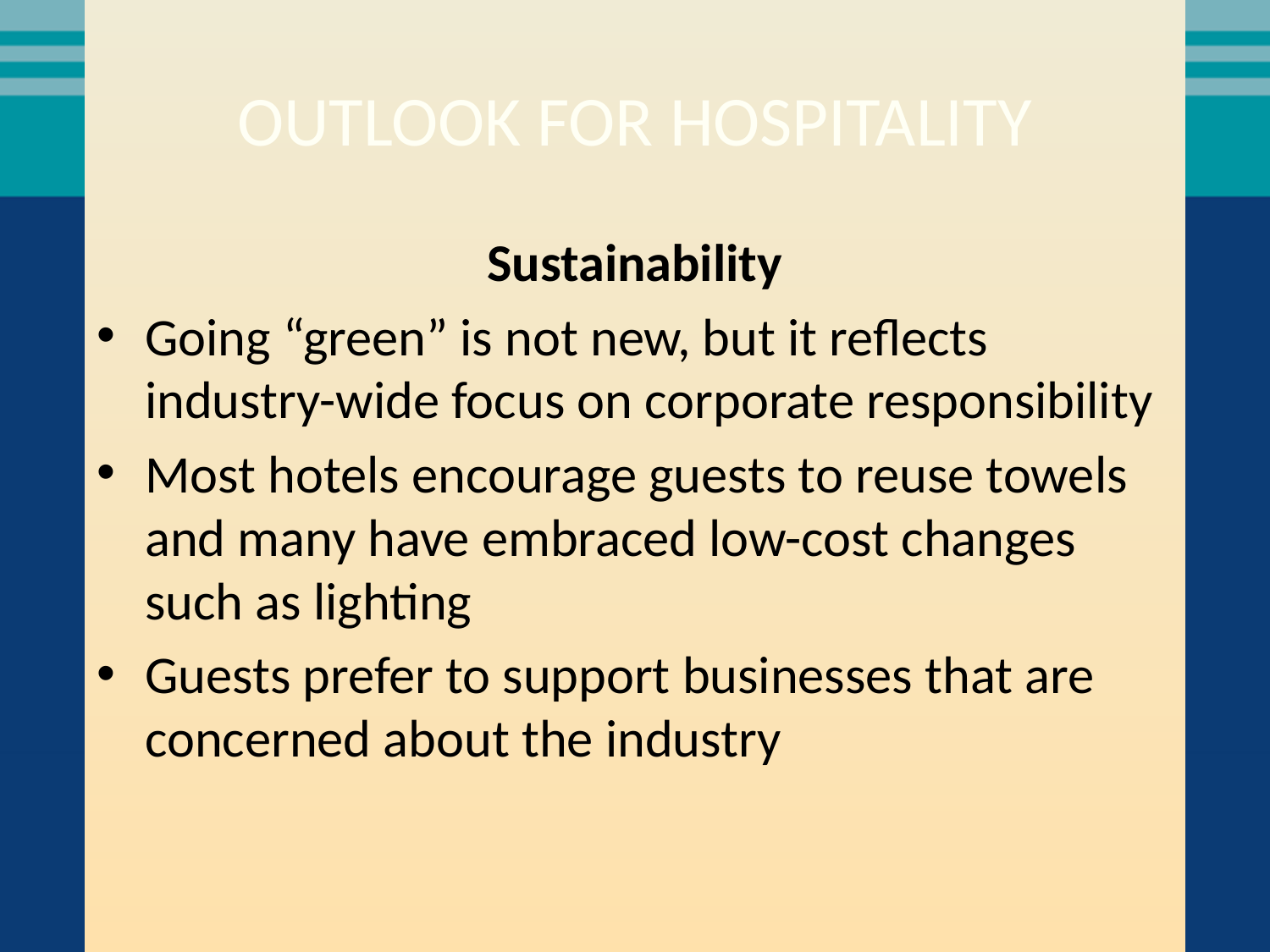

# OUTLOOK FOR HOSPITALITY
Sustainability
Going “green” is not new, but it reflects industry-wide focus on corporate responsibility
Most hotels encourage guests to reuse towels and many have embraced low-cost changes such as lighting
Guests prefer to support businesses that are concerned about the industry